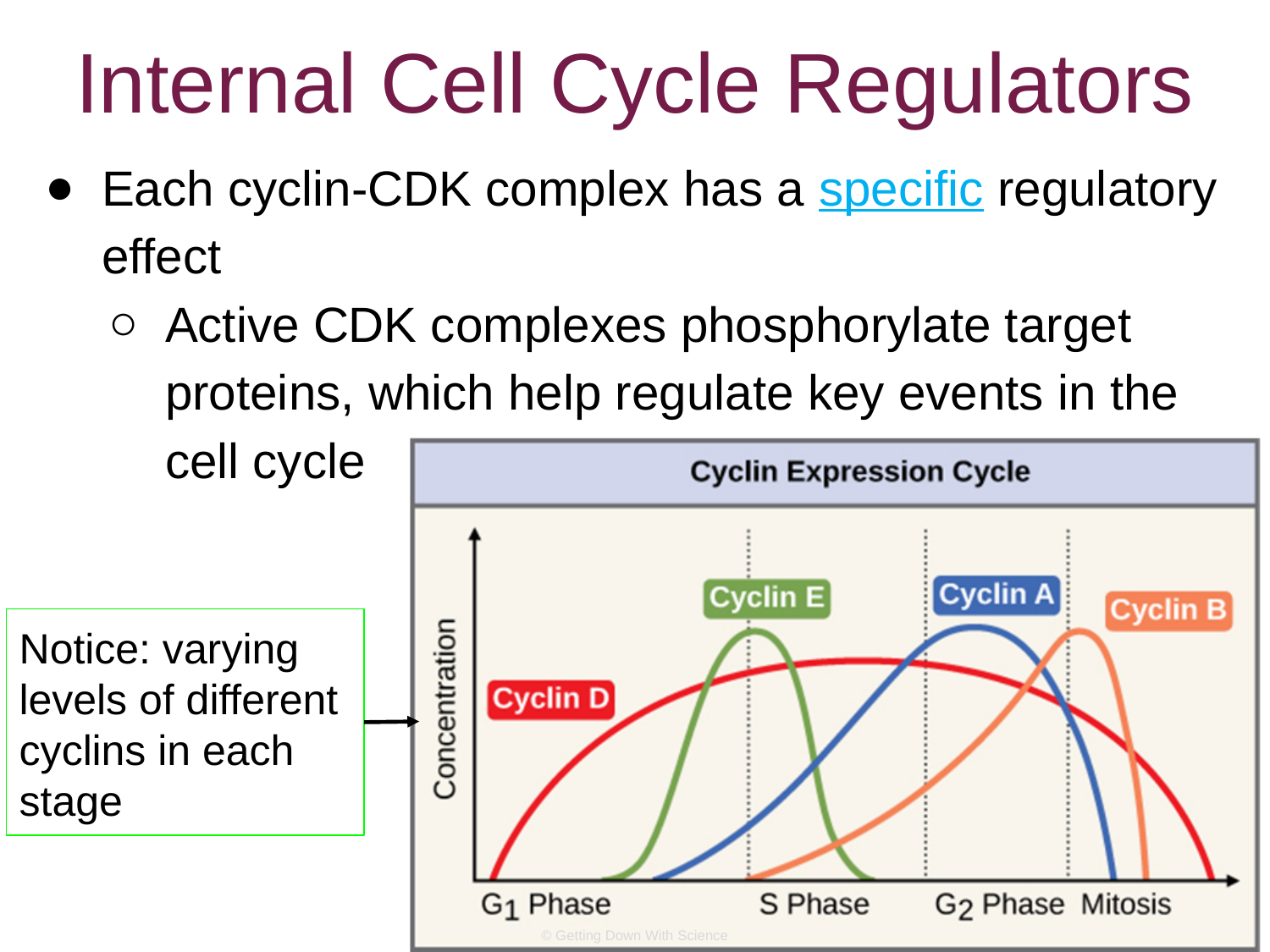

# Internal Cell Cycle Regulators
Each cyclin-CDK complex has a specific regulatory effect
Active CDK complexes phosphorylate target proteins, which help regulate key events in the cell cycle
Notice: varying levels of different cyclins in each stage